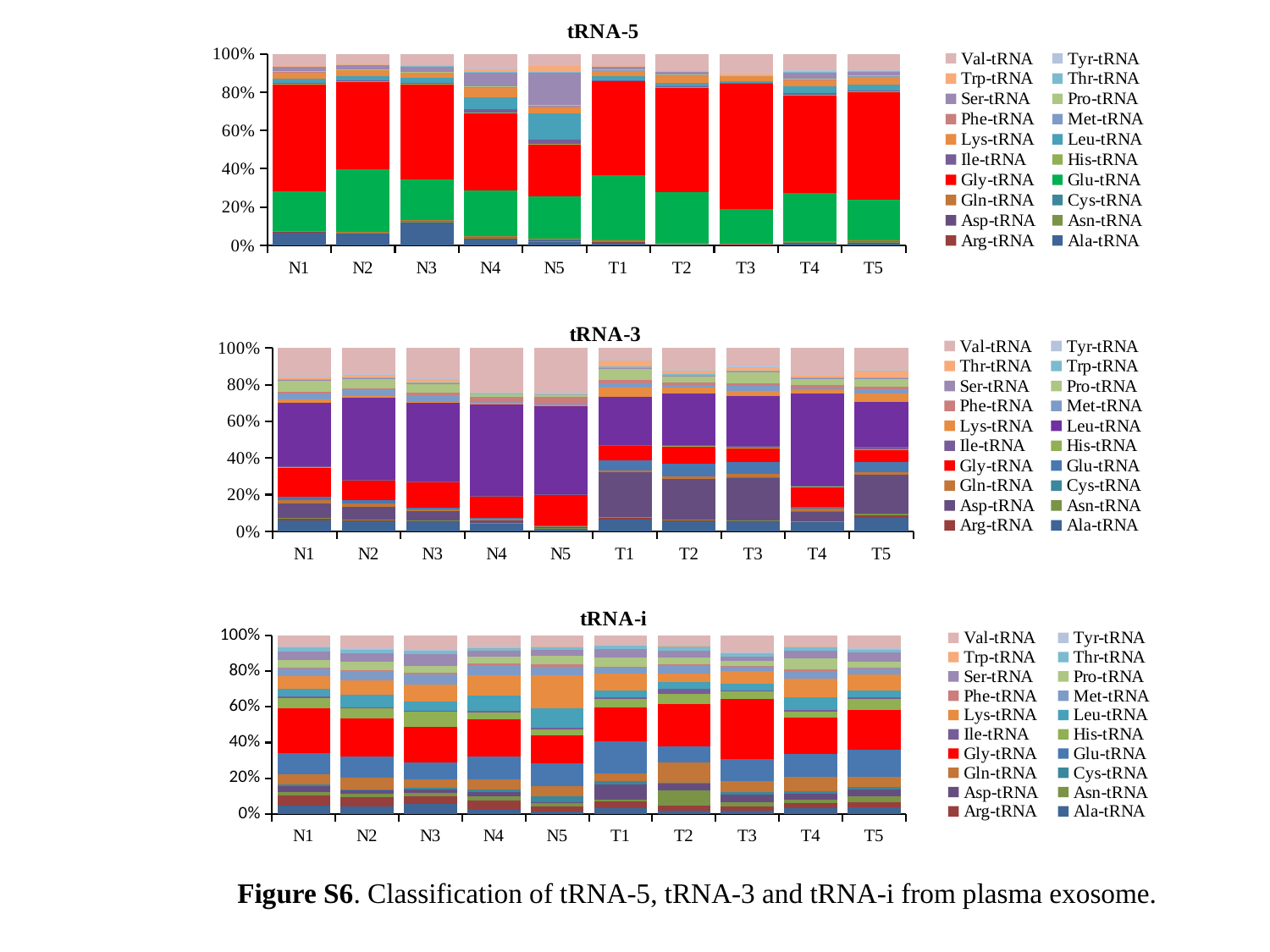

### Chart: tRNA-5

| Category | Ala-tRNA | Arg-tRNA | Asn-tRNA | Asp-tRNA | Cys-tRNA | Gln-tRNA | Glu-tRNA | Gly-tRNA | His-tRNA | Ile-tRNA | Leu-tRNA | Lys-tRNA | Met-tRNA | Phe-tRNA | Pro-tRNA | Ser-tRNA | Thr-tRNA | Trp-tRNA | Tyr-tRNA | Val-tRNA |
|---|---|---|---|---|---|---|---|---|---|---|---|---|---|---|---|---|---|---|---|---|
| N1 | 3994.0 | 119.0 | 25.0 | 123.0 | 28.0 | 32.0 | 11700.0 | 31935.0 | 66.0 | 256.0 | 1246.0 | 1899.0 | 243.0 | 23.0 | 136.0 | 1474.0 | 21.0 | 156.0 | 8.0 | 3473.0 |
| N2 | 2322.0 | 104.0 | 49.0 | 156.0 | 25.0 | 21.0 | 12196.0 | 17043.0 | 59.0 | 286.0 | 743.0 | 1175.0 | 130.0 | 17.0 | 30.0 | 967.0 | 12.0 | 59.0 | 13.0 | 1945.0 |
| N3 | 6992.0 | 133.0 | 28.0 | 209.0 | 80.0 | 43.0 | 12442.0 | 28444.0 | 115.0 | 321.0 | 1556.0 | 1594.0 | 115.0 | 22.0 | 47.0 | 1690.0 | 14.0 | 214.0 | 5.0 | 3446.0 |
| N4 | 624.0 | 107.0 | 39.0 | 113.0 | 16.0 | 30.0 | 4701.0 | 7988.0 | 22.0 | 315.0 | 1247.0 | 885.0 | 108.0 | 45.0 | 34.0 | 1452.0 | 72.0 | 298.0 | 28.0 | 1482.0 |
| N5 | 502.0 | 87.0 | 36.0 | 249.0 | 6.0 | 47.0 | 6057.0 | 7362.0 | 16.0 | 691.0 | 3667.0 | 930.0 | 163.0 | 60.0 | 48.0 | 4581.0 | 99.0 | 973.0 | 28.0 | 1605.0 |
| T1 | 3851.0 | 378.0 | 309.0 | 859.0 | 209.0 | 112.0 | 76300.0 | 111579.0 | 207.0 | 184.0 | 4610.0 | 6370.0 | 1102.0 | 13.0 | 261.0 | 3554.0 | 145.0 | 250.0 | 39.0 | 14389.0 |
| T2 | 774.0 | 155.0 | 73.0 | 419.0 | 191.0 | 85.0 | 34125.0 | 70024.0 | 79.0 | 186.0 | 2666.0 | 4168.0 | 836.0 | 19.0 | 92.0 | 2255.0 | 72.0 | 198.0 | 9.0 | 11444.0 |
| T3 | 1113.0 | 196.0 | 72.0 | 521.0 | 359.0 | 186.0 | 64329.0 | 230423.0 | 178.0 | 163.0 | 2978.0 | 8937.0 | 981.0 | 14.0 | 176.0 | 1904.0 | 33.0 | 86.0 | 20.0 | 37031.0 |
| T4 | 1696.0 | 207.0 | 85.0 | 380.0 | 120.0 | 62.0 | 28953.0 | 59168.0 | 67.0 | 849.0 | 4157.0 | 3554.0 | 722.0 | 29.0 | 163.0 | 4133.0 | 167.0 | 868.0 | 39.0 | 9847.0 |
| T5 | 749.0 | 88.0 | 75.0 | 142.0 | 50.0 | 90.0 | 10722.0 | 28284.0 | 57.0 | 163.0 | 1399.0 | 2165.0 | 283.0 | 5.0 | 33.0 | 1202.0 | 40.0 | 92.0 | 13.0 | 4273.0 |

### Chart: tRNA-3

| Category | Ala-tRNA | Arg-tRNA | Asn-tRNA | Asp-tRNA | Cys-tRNA | Gln-tRNA | Glu-tRNA | Gly-tRNA | His-tRNA | Ile-tRNA | Leu-tRNA | Lys-tRNA | Met-tRNA | Phe-tRNA | Pro-tRNA | Ser-tRNA | Trp-tRNA | Thr-tRNA | Tyr-tRNA | Val-tRNA |
|---|---|---|---|---|---|---|---|---|---|---|---|---|---|---|---|---|---|---|---|---|
| N1 | 482.0 | 61.0 | 24.0 | 643.0 | 0.0 | 148.0 | 149.0 | 1251.0 | 25.0 | 19.0 | 2747.0 | 160.0 | 249.0 | 85.0 | 473.0 | 5.0 | 53.0 | 94.0 | 30.0 | 1216.0 |
| N2 | 440.0 | 23.0 | 14.0 | 537.0 | 0.0 | 127.0 | 135.0 | 850.0 | 3.0 | 19.0 | 3391.0 | 97.0 | 253.0 | 63.0 | 402.0 | 2.0 | 50.0 | 102.0 | 56.0 | 1053.0 |
| N3 | 706.0 | 87.0 | 34.0 | 691.0 | 0.0 | 129.0 | 106.0 | 1954.0 | 15.0 | 45.0 | 5898.0 | 84.0 | 527.0 | 204.0 | 664.0 | 12.0 | 73.0 | 229.0 | 71.0 | 2277.0 |
| N4 | 677.0 | 32.0 | 8.0 | 210.0 | 0.0 | 113.0 | 75.0 | 1859.0 | 4.0 | 32.0 | 7822.0 | 125.0 | 72.0 | 430.0 | 236.0 | 18.0 | 33.0 | 60.0 | 74.0 | 3735.0 |
| N5 | 954.0 | 64.0 | 26.0 | 148.0 | 0.0 | 581.0 | 19.0 | 9530.0 | 38.0 | 131.0 | 27040.0 | 427.0 | 88.0 | 2120.0 | 758.0 | 117.0 | 39.0 | 123.0 | 313.0 | 13716.0 |
| T1 | 1115.0 | 201.0 | 72.0 | 4338.0 | 0.0 | 186.0 | 922.0 | 1399.0 | 56.0 | 54.0 | 4641.0 | 919.0 | 405.0 | 301.0 | 1187.0 | 6.0 | 170.0 | 517.0 | 150.0 | 1077.0 |
| T2 | 583.0 | 49.0 | 32.0 | 2297.0 | 0.0 | 161.0 | 721.0 | 939.0 | 30.0 | 59.0 | 2957.0 | 307.0 | 154.0 | 149.0 | 360.0 | 11.0 | 88.0 | 187.0 | 107.0 | 1190.0 |
| T3 | 443.0 | 85.0 | 21.0 | 2169.0 | 3.0 | 166.0 | 623.0 | 706.0 | 16.0 | 77.0 | 2531.0 | 266.0 | 235.0 | 142.0 | 576.0 | 2.0 | 70.0 | 173.0 | 67.0 | 889.0 |
| T4 | 1619.0 | 163.0 | 43.0 | 1777.0 | 5.0 | 422.0 | 410.0 | 3658.0 | 25.0 | 79.0 | 16724.0 | 528.0 | 247.0 | 735.0 | 1051.0 | 70.0 | 159.0 | 311.0 | 187.0 | 4826.0 |
| T5 | 208.0 | 44.0 | 21.0 | 617.0 | 0.0 | 43.0 | 160.0 | 195.0 | 10.0 | 34.0 | 715.0 | 141.0 | 55.0 | 45.0 | 131.0 | 4.0 | 17.0 | 108.0 | 26.0 | 326.0 |

### Chart: tRNA-i

| Category | Ala-tRNA | Arg-tRNA | Asn-tRNA | Asp-tRNA | Cys-tRNA | Gln-tRNA | Glu-tRNA | Gly-tRNA | His-tRNA | Ile-tRNA | Leu-tRNA | Lys-tRNA | Met-tRNA | Phe-tRNA | Pro-tRNA | Ser-tRNA | Thr-tRNA | Trp-tRNA | Tyr-tRNA | Val-tRNA |
|---|---|---|---|---|---|---|---|---|---|---|---|---|---|---|---|---|---|---|---|---|
| N1 | 692.0 | 867.0 | 347.0 | 490.0 | 142.0 | 874.0 | 1813.0 | 3889.0 | 877.0 | 165.0 | 631.0 | 1154.0 | 595.0 | 102.0 | 669.0 | 738.0 | 336.0 | 60.0 | 19.0 | 947.0 |
| N2 | 518.0 | 667.0 | 246.0 | 264.0 | 86.0 | 871.0 | 1518.0 | 2757.0 | 739.0 | 81.0 | 894.0 | 1033.0 | 701.0 | 72.0 | 578.0 | 613.0 | 270.0 | 95.0 | 48.0 | 883.0 |
| N3 | 965.0 | 739.0 | 328.0 | 349.0 | 182.0 | 847.0 | 1644.0 | 3524.0 | 1514.0 | 70.0 | 983.0 | 1683.0 | 1006.0 | 131.0 | 693.0 | 1178.0 | 295.0 | 60.0 | 71.0 | 1382.0 |
| N4 | 182.0 | 377.0 | 161.0 | 177.0 | 127.0 | 409.0 | 974.0 | 1545.0 | 292.0 | 65.0 | 661.0 | 837.0 | 433.0 | 77.0 | 285.0 | 226.0 | 122.0 | 36.0 | 32.0 | 451.0 |
| N5 | 160.0 | 450.0 | 265.0 | 111.0 | 425.0 | 865.0 | 1853.0 | 2311.0 | 507.0 | 108.0 | 1598.0 | 2742.0 | 682.0 | 172.0 | 738.0 | 494.0 | 175.0 | 69.0 | 89.0 | 811.0 |
| T1 | 1064.0 | 1102.0 | 363.0 | 2792.0 | 476.0 | 1376.0 | 5794.0 | 6013.0 | 1450.0 | 309.0 | 1294.0 | 2989.0 | 1045.0 | 151.0 | 1706.0 | 1437.0 | 706.0 | 53.0 | 64.0 | 1611.0 |
| T2 | 434.0 | 811.0 | 2426.0 | 1113.0 | 126.0 | 3140.0 | 2478.0 | 6653.0 | 1665.0 | 702.0 | 1065.0 | 1368.0 | 1355.0 | 151.0 | 1097.0 | 1013.0 | 679.0 | 145.0 | 81.0 | 1451.0 |
| T3 | 477.0 | 605.0 | 564.0 | 1194.0 | 338.0 | 1660.0 | 3181.0 | 8752.0 | 1196.0 | 154.0 | 943.0 | 1823.0 | 711.0 | 78.0 | 729.0 | 674.0 | 470.0 | 87.0 | 60.0 | 2415.0 |
| T4 | 763.0 | 681.0 | 440.0 | 741.0 | 367.0 | 1899.0 | 3067.0 | 4778.0 | 782.0 | 224.0 | 1687.0 | 2436.0 | 1002.0 | 207.0 | 1443.0 | 1021.0 | 491.0 | 146.0 | 74.0 | 1299.0 |
| T5 | 397.0 | 327.0 | 341.0 | 449.0 | 134.0 | 655.0 | 1678.0 | 2442.0 | 680.0 | 117.0 | 450.0 | 967.0 | 393.0 | 58.0 | 354.0 | 541.0 | 203.0 | 33.0 | 26.0 | 802.0 |
Figure S6. Classification of tRNA-5, tRNA-3 and tRNA-i from plasma exosome.